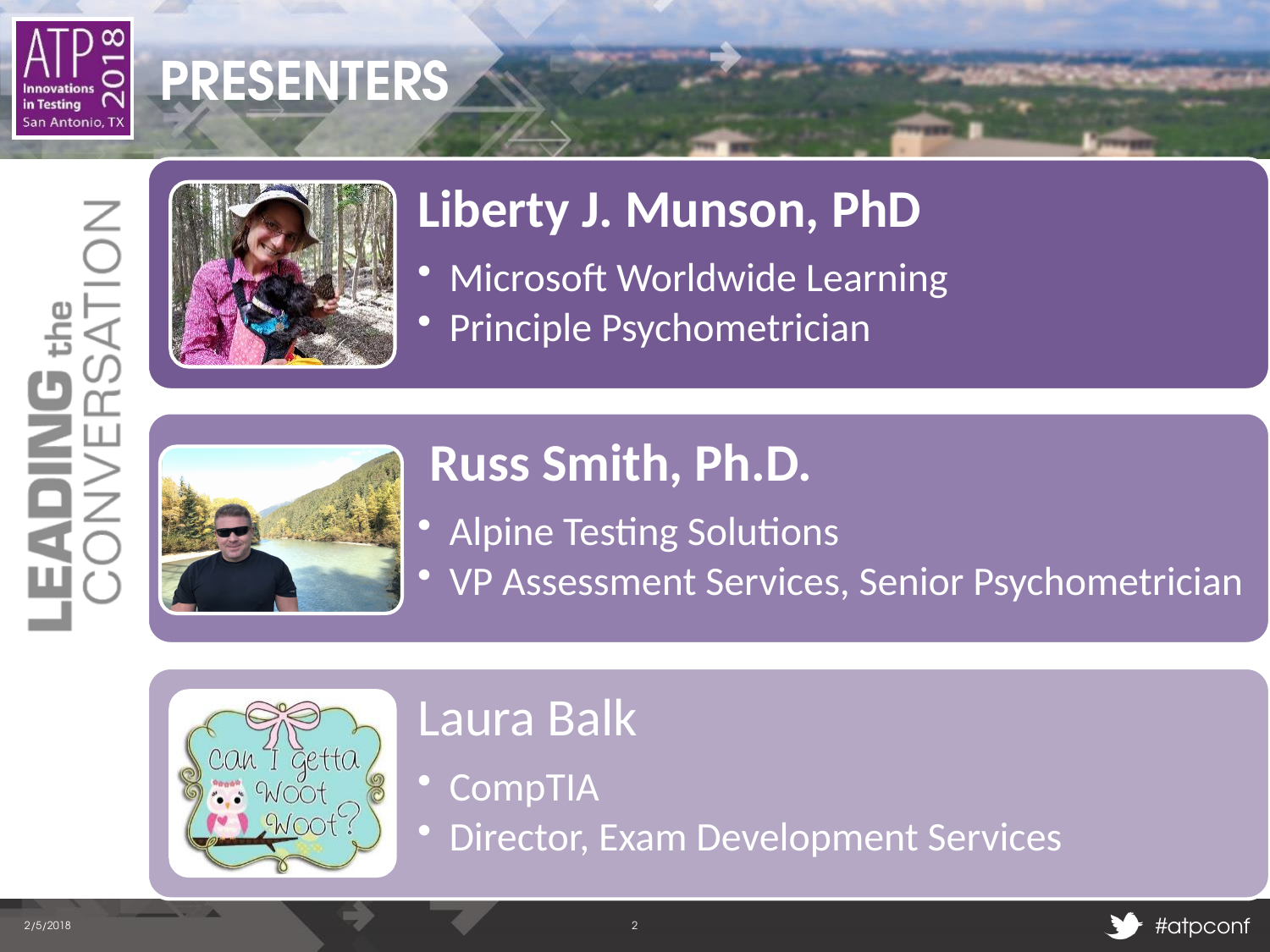

# Presenters
Liberty J. Munson, PhD
Microsoft Worldwide Learning
Principle Psychometrician
 Russ Smith, Ph.D.
Alpine Testing Solutions
VP Assessment Services, Senior Psychometrician
Laura Balk
CompTIA
Director, Exam Development Services
2/5/2018
2